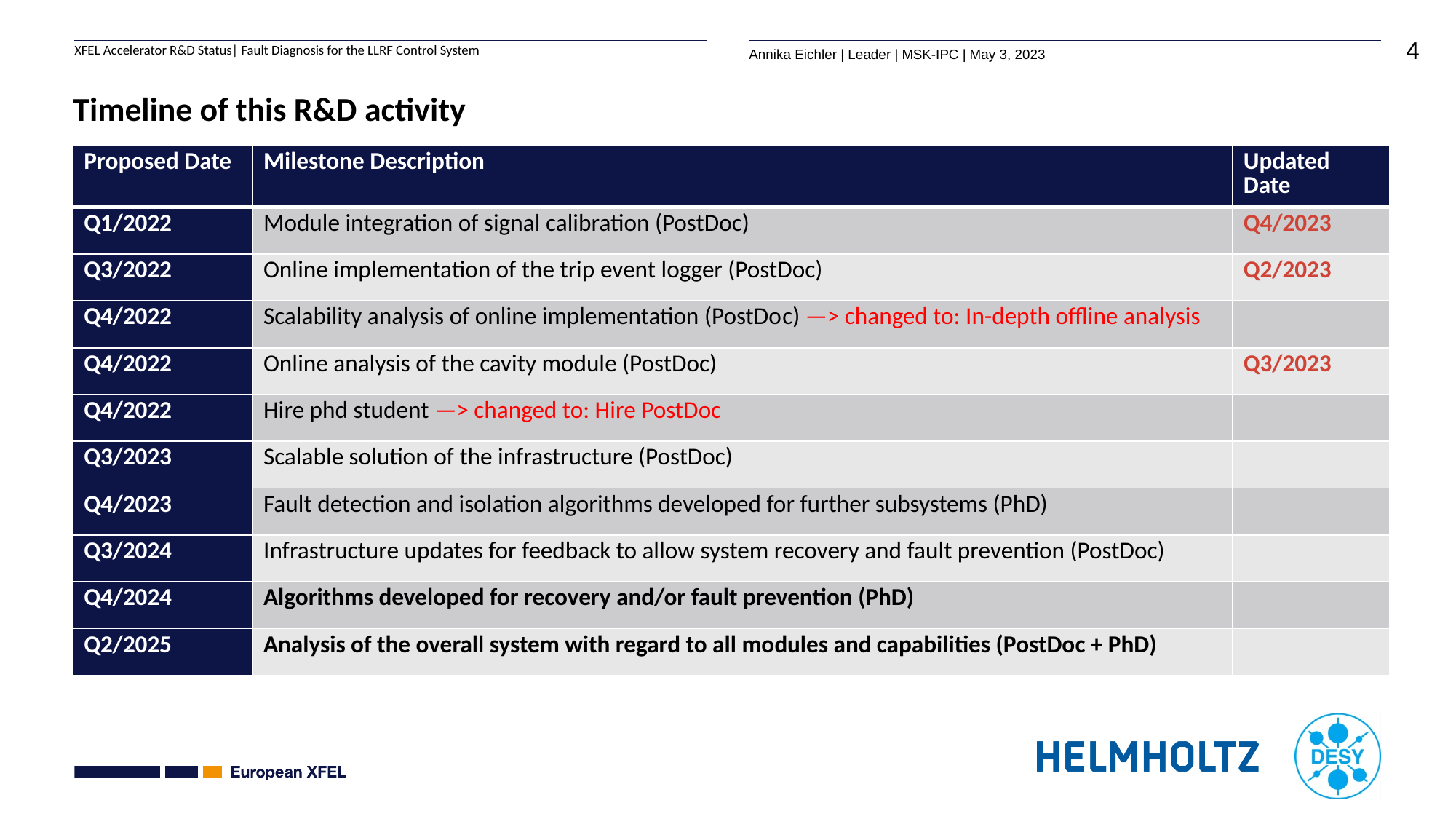

# Timeline of this R&D activity
| Proposed Date | Milestone Description | Updated Date |
| --- | --- | --- |
| Q1/2022 | Module integration of signal calibration (PostDoc) | Q4/2023 |
| Q3/2022 | Online implementation of the trip event logger (PostDoc) | Q2/2023 |
| Q4/2022 | Scalability analysis of online implementation (PostDoc) —> changed to: In-depth offline analysis |  |
| Q4/2022 | Online analysis of the cavity module (PostDoc) | Q3/2023 |
| Q4/2022 | Hire phd student —> changed to: Hire PostDoc |  |
| Q3/2023 | Scalable solution of the infrastructure (PostDoc) |  |
| Q4/2023 | Fault detection and isolation algorithms developed for further subsystems (PhD) |  |
| Q3/2024 | Infrastructure updates for feedback to allow system recovery and fault prevention (PostDoc) |  |
| Q4/2024 | Algorithms developed for recovery and/or fault prevention (PhD) |  |
| Q2/2025 | Analysis of the overall system with regard to all modules and capabilities (PostDoc + PhD) |  |